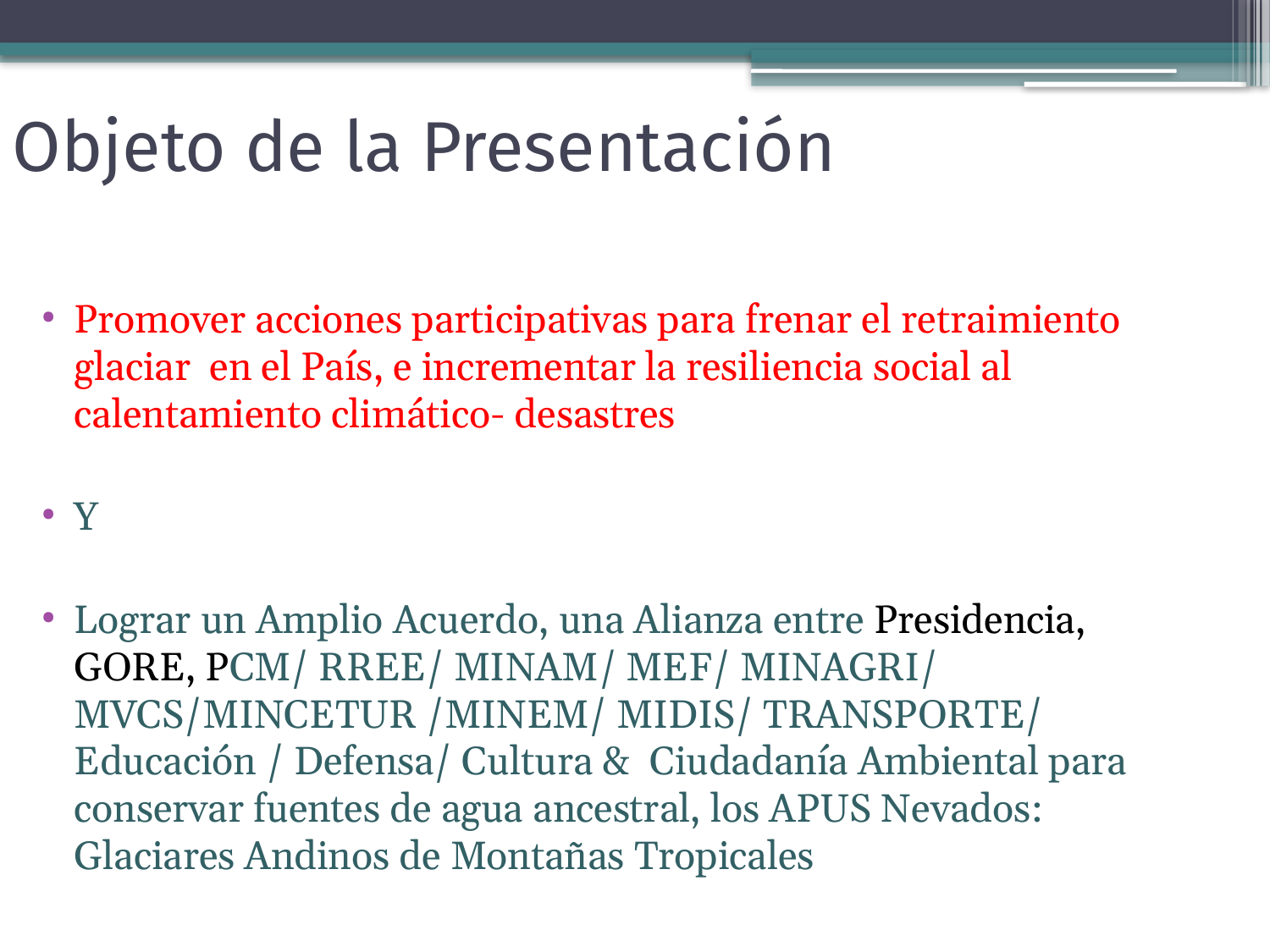

# Objeto de la Presentación
Promover acciones participativas para frenar el retraimiento glaciar  en el País, e incrementar la resiliencia social al calentamiento climático- desastres

Y

Lograr un Amplio Acuerdo, una Alianza entre Presidencia, GORE, PCM/ RREE/ MINAM/ MEF/ MINAGRI/ MVCS/MINCETUR /MINEM/ MIDIS/ TRANSPORTE/ Educación / Defensa/ Cultura &  Ciudadanía Ambiental para conservar fuentes de agua ancestral, los APUS Nevados: Glaciares Andinos de Montañas Tropicales